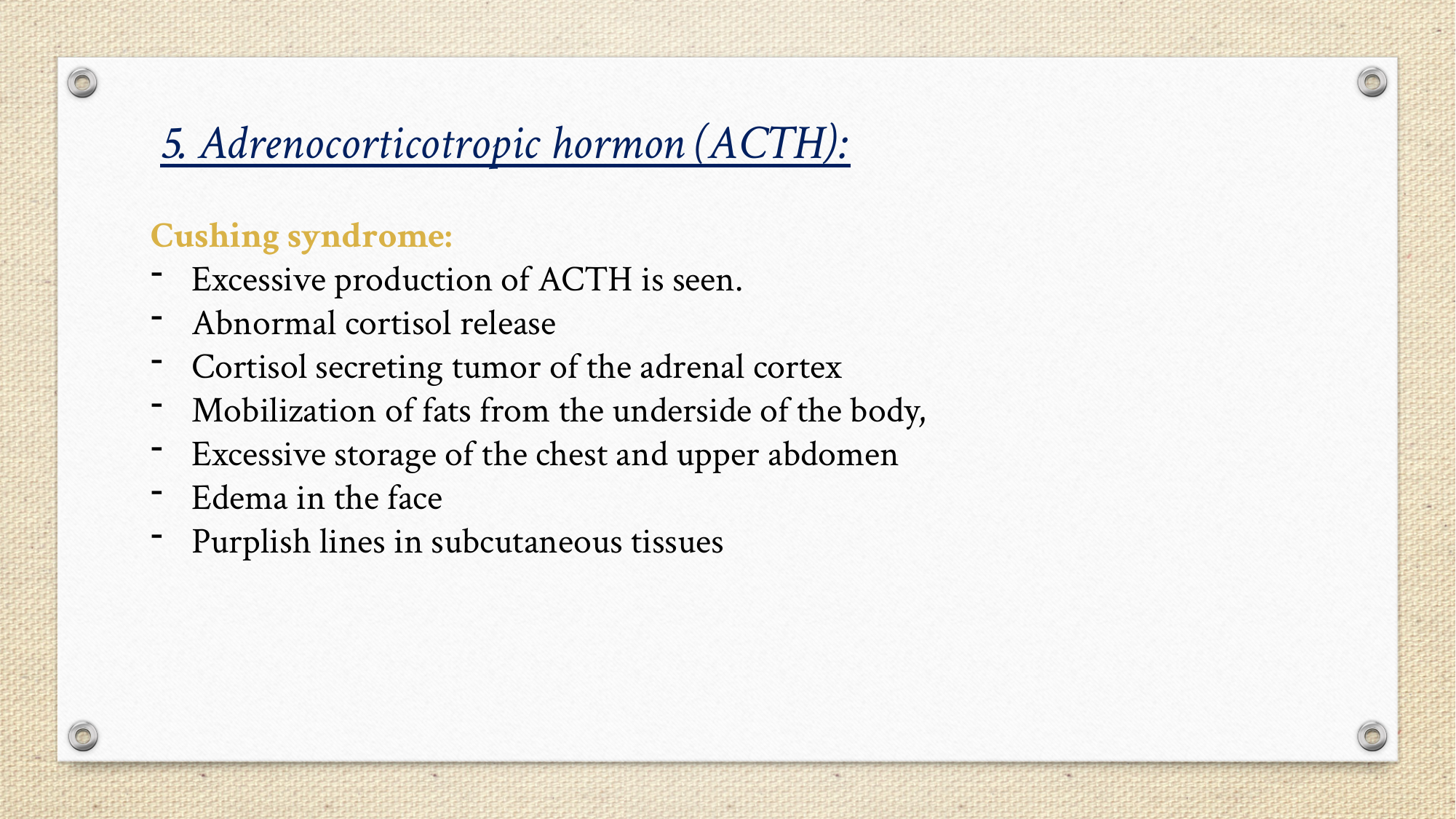

5. Adrenocorticotropic hormon (ACTH):
Cushing syndrome:
Excessive production of ACTH is seen.
Abnormal cortisol release
Cortisol secreting tumor of the adrenal cortex
Mobilization of fats from the underside of the body,
Excessive storage of the chest and upper abdomen
Edema in the face
Purplish lines in subcutaneous tissues